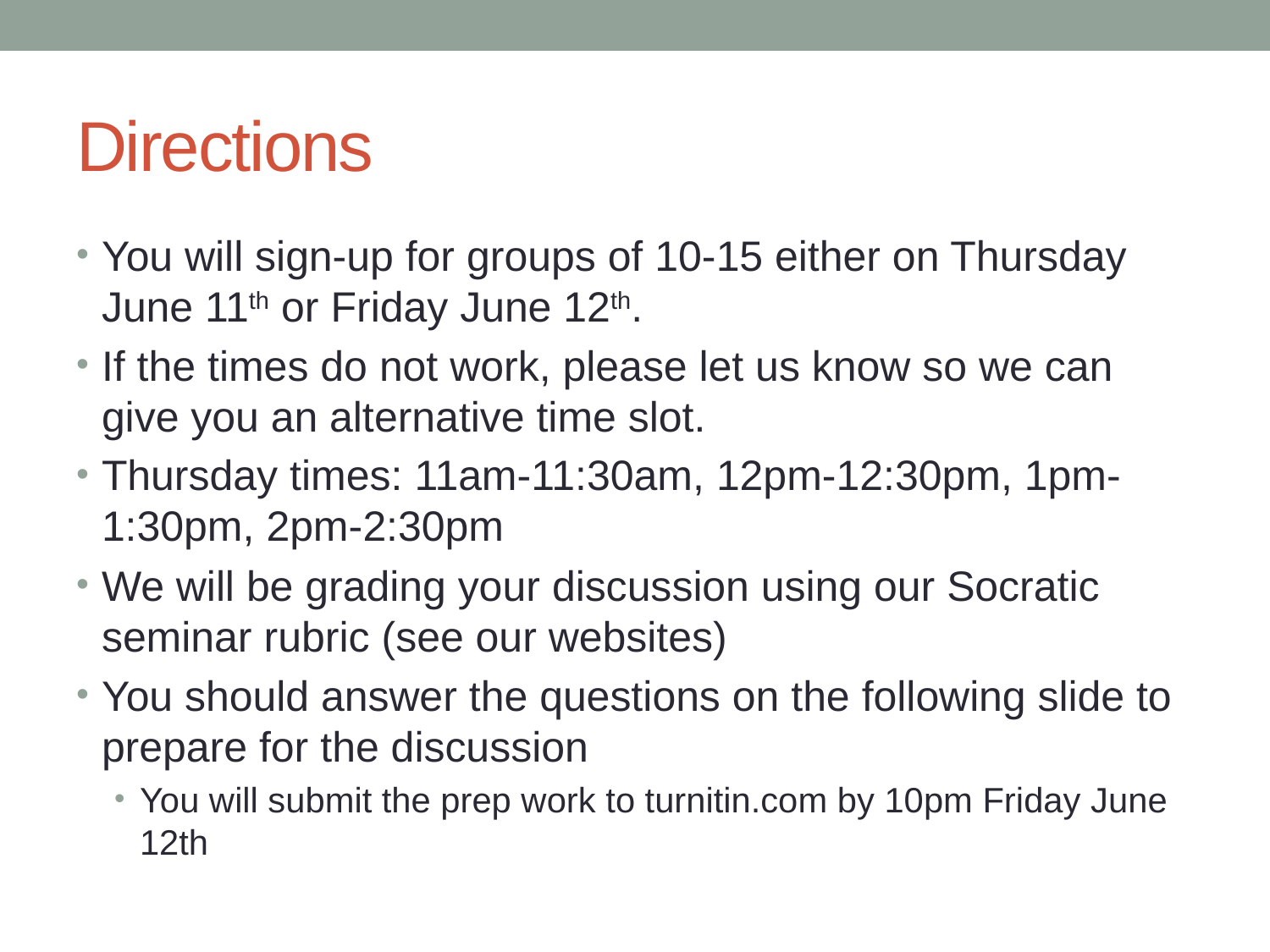

# Directions
You will sign-up for groups of 10-15 either on Thursday June 11th or Friday June 12th.
If the times do not work, please let us know so we can give you an alternative time slot.
Thursday times: 11am-11:30am, 12pm-12:30pm, 1pm-1:30pm, 2pm-2:30pm
We will be grading your discussion using our Socratic seminar rubric (see our websites)
You should answer the questions on the following slide to prepare for the discussion
You will submit the prep work to turnitin.com by 10pm Friday June 12th